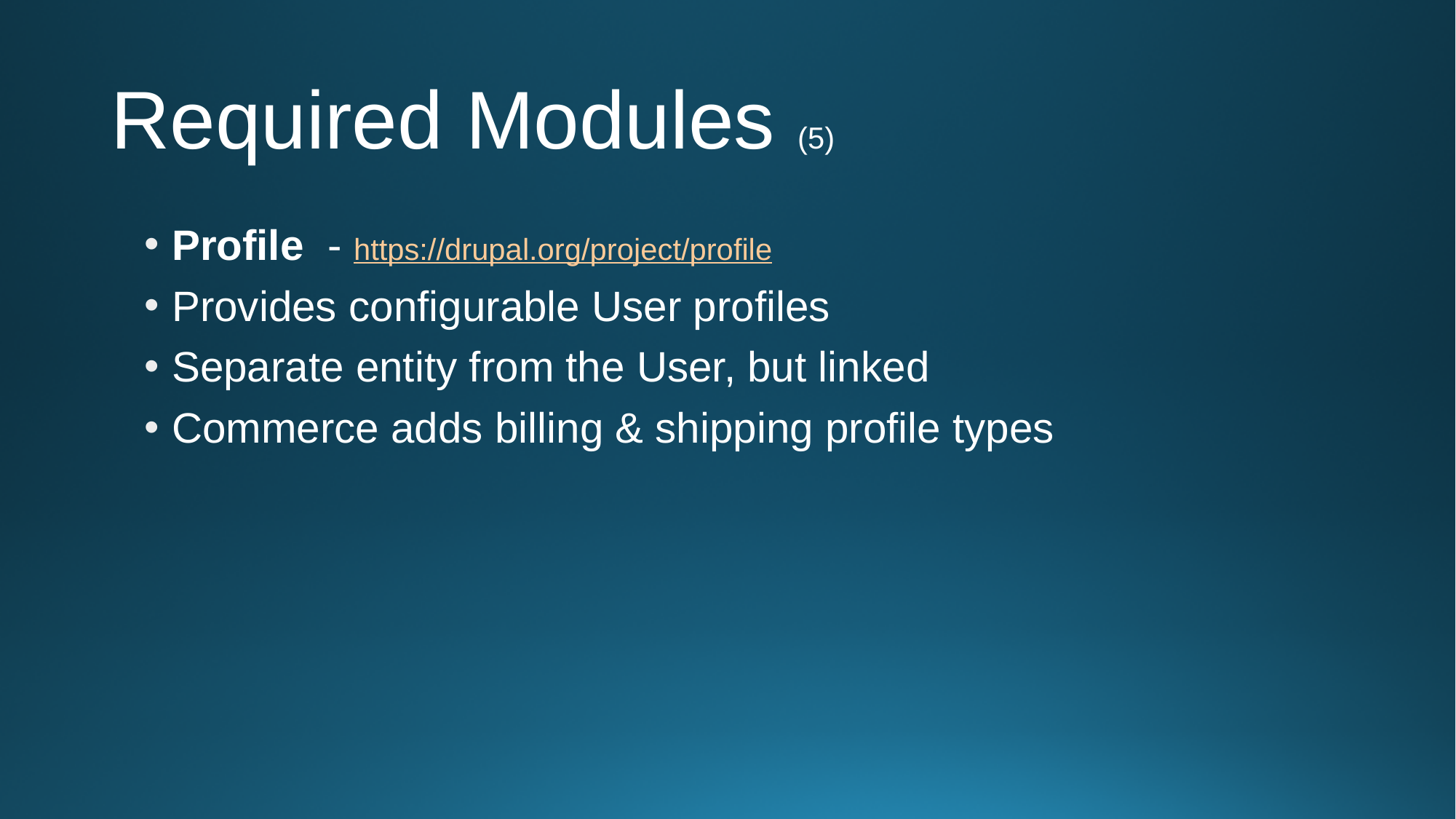

# Required Modules (5)
Profile  - https://drupal.org/project/profile
Provides configurable User profiles
Separate entity from the User, but linked
Commerce adds billing & shipping profile types